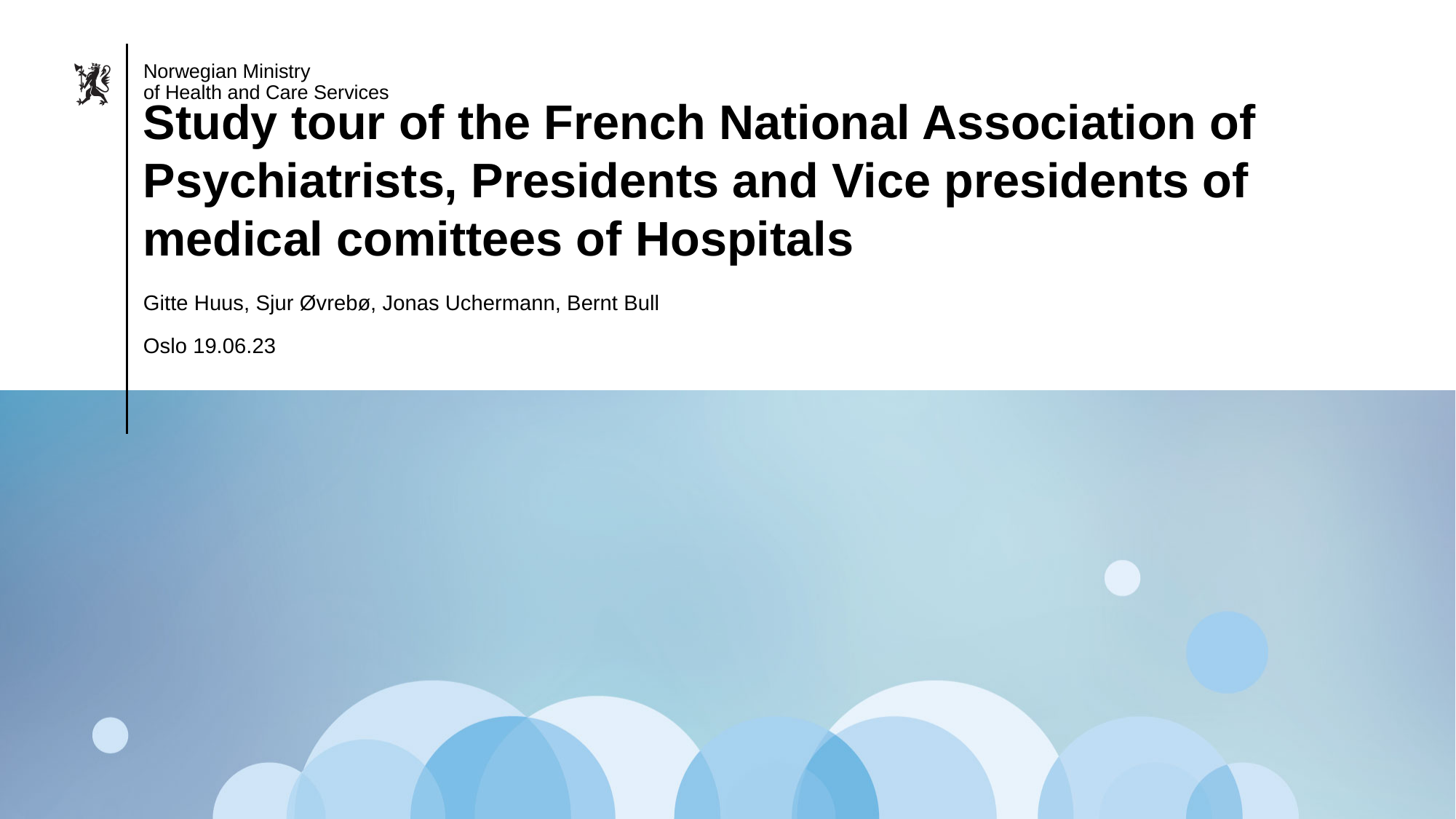

Study tour of the French National Association of Psychiatrists, Presidents and Vice presidents of medical comittees of Hospitals
Gitte Huus, Sjur Øvrebø, Jonas Uchermann, Bernt Bull
Oslo 19.06.23